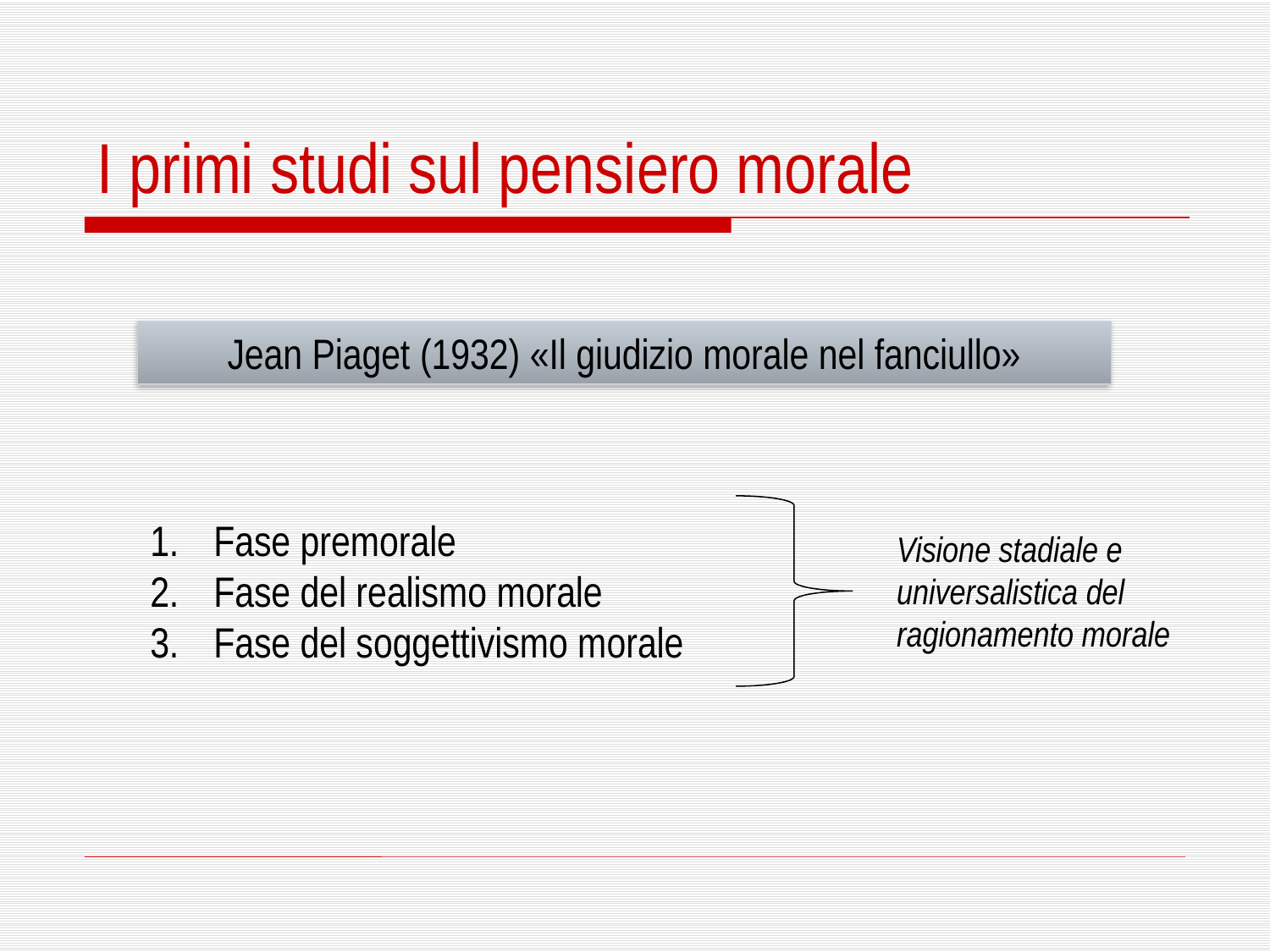

I primi studi sul pensiero morale
Jean Piaget (1932) «Il giudizio morale nel fanciullo»

Fase premorale
Fase del realismo morale
Fase del soggettivismo morale
Visione stadiale e universalistica del ragionamento morale